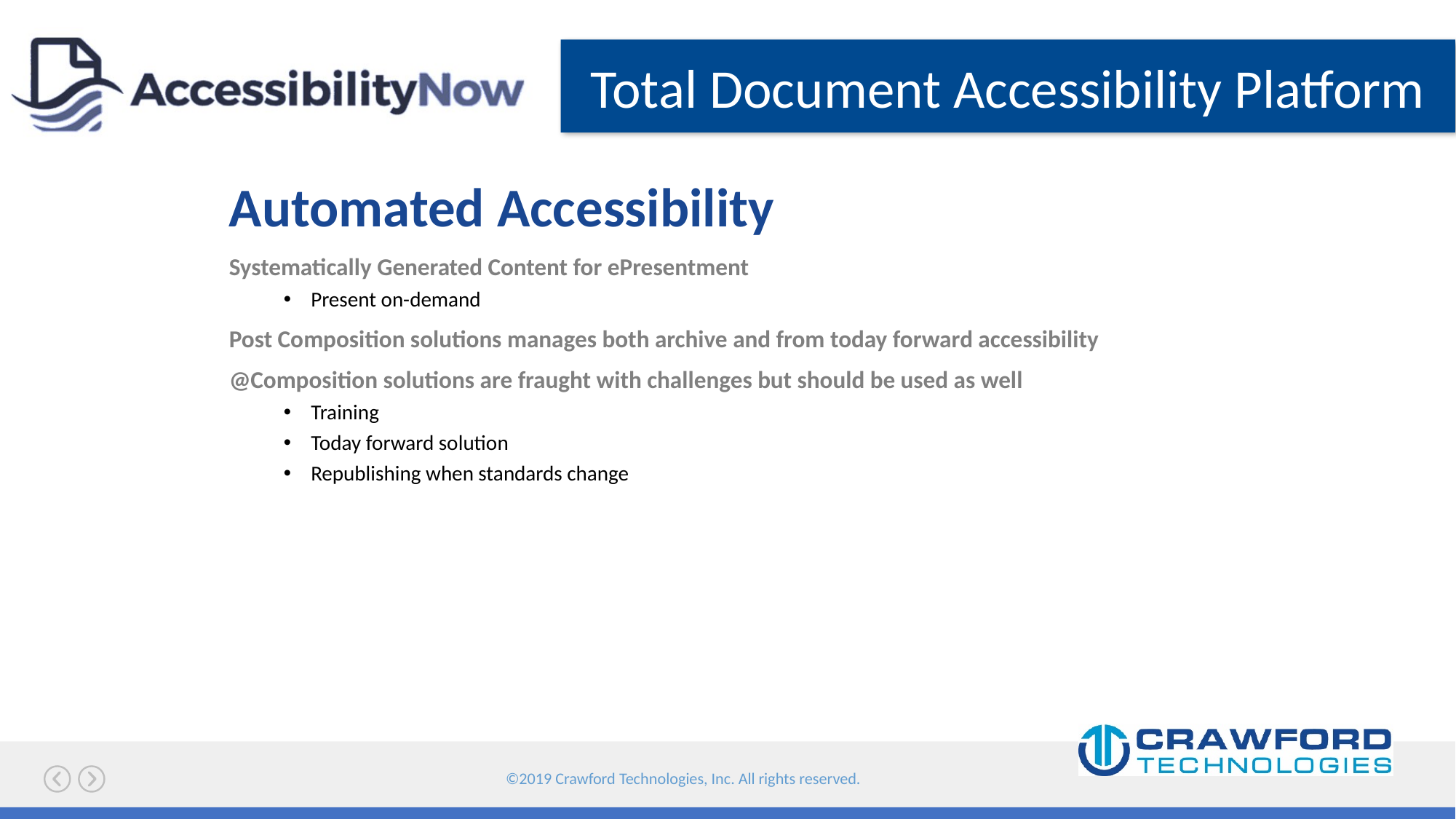

# Automated Accessibility
Systematically Generated Content for ePresentment
Present on-demand
Post Composition solutions manages both archive and from today forward accessibility
@Composition solutions are fraught with challenges but should be used as well
Training
Today forward solution
Republishing when standards change